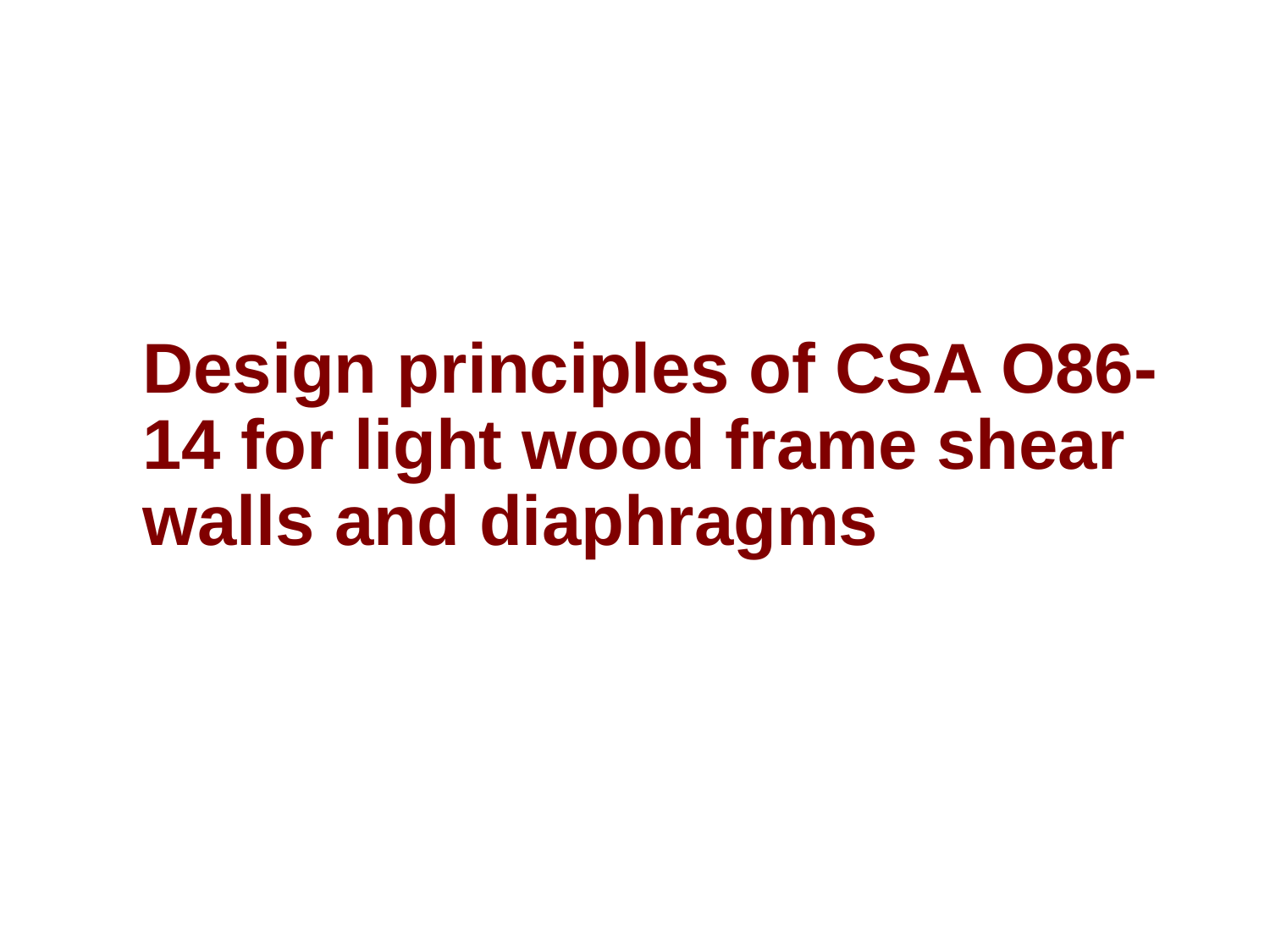

# Design principles of CSA O86-14 for light wood frame shear walls and diaphragms